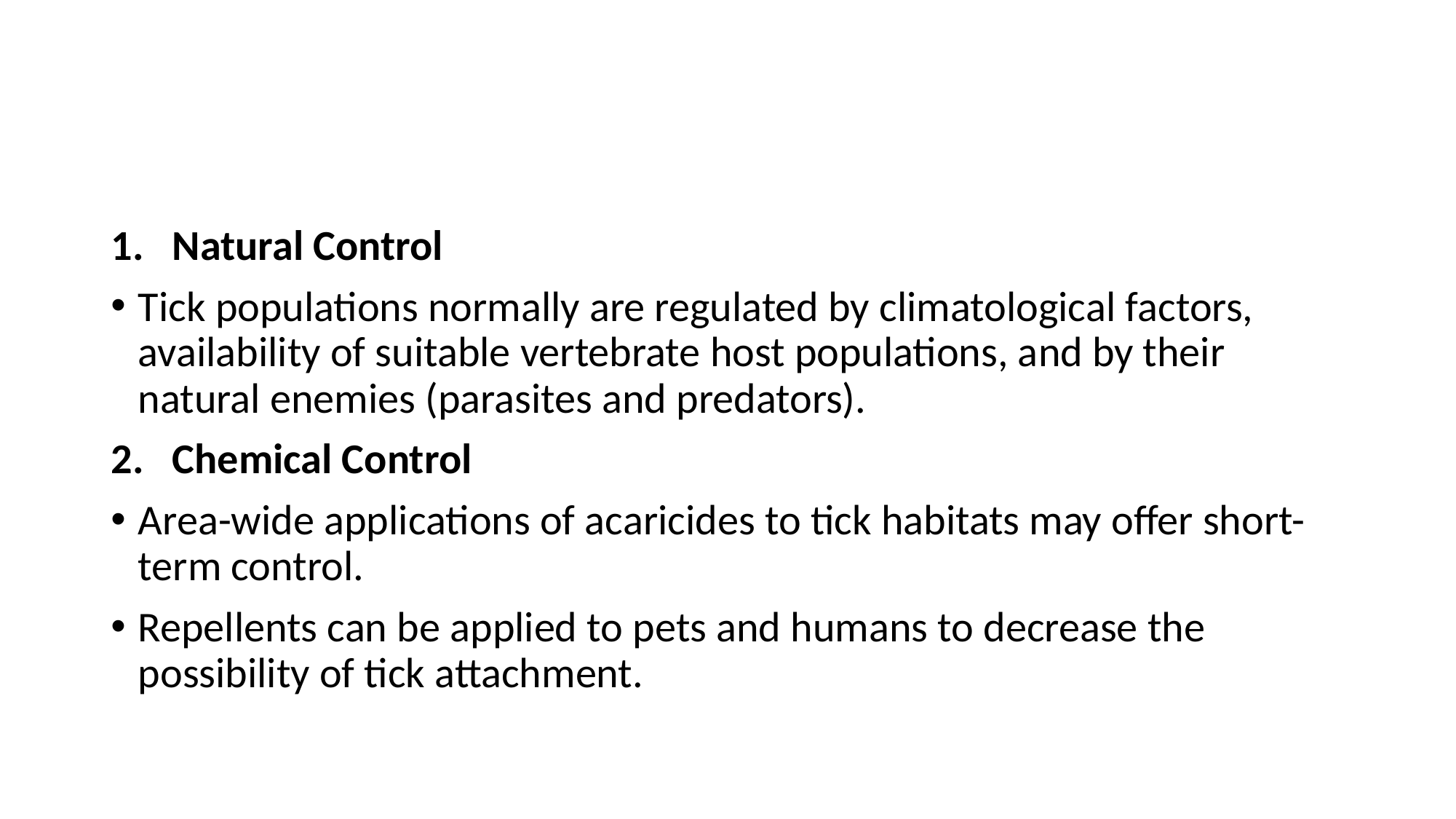

Natural Control
Tick populations normally are regulated by climatological factors, availability of suitable vertebrate host populations, and by their natural enemies (parasites and predators).
Chemical Control
Area-wide applications of acaricides to tick habitats may offer short-term control.
Repellents can be applied to pets and humans to decrease the possibility of tick attachment.